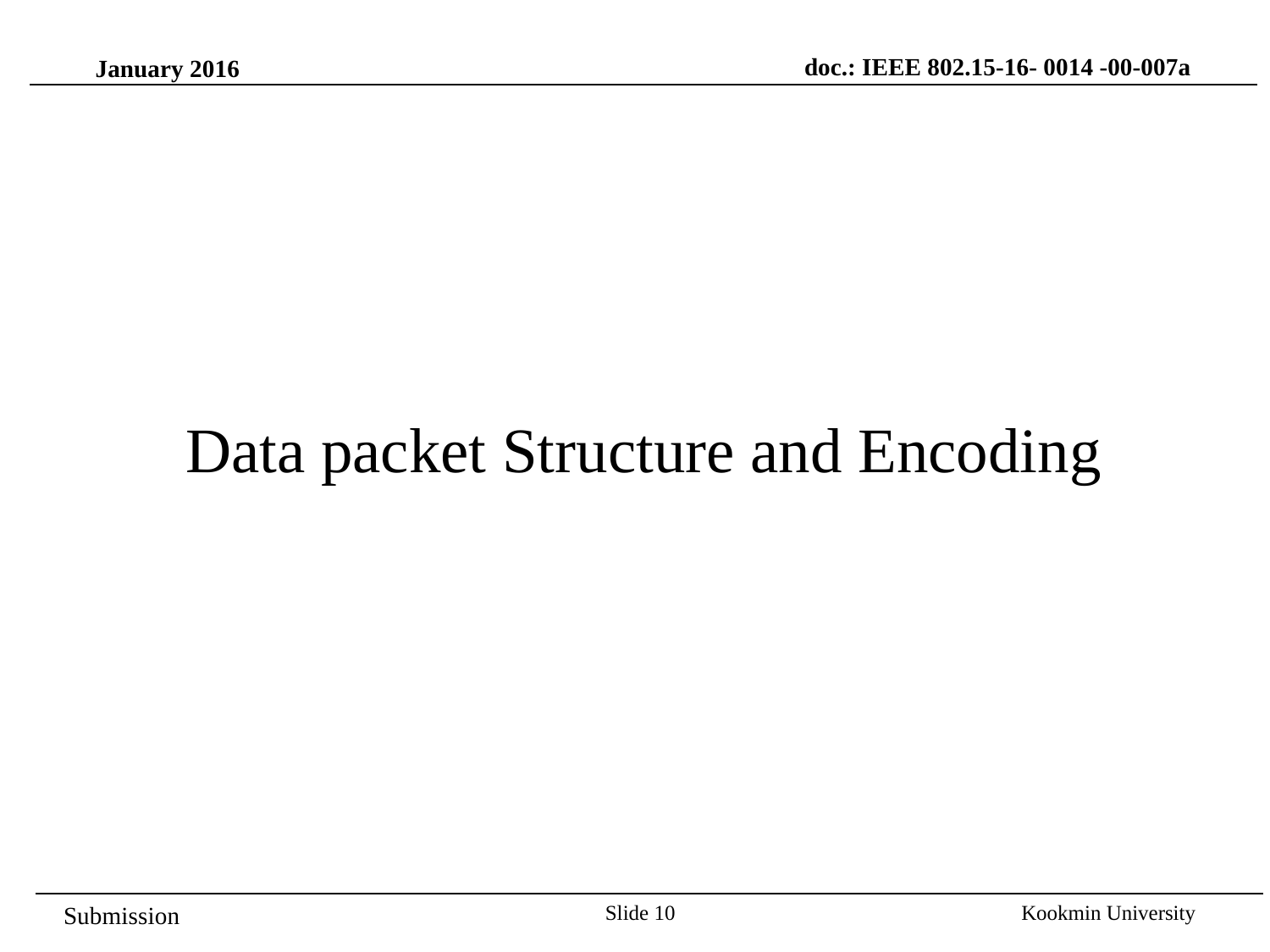

doc.: IEEE 802.15-16- 0014 -00-007a
January 2016
Data packet Structure and Encoding
Slide 10
Kookmin University
Submission